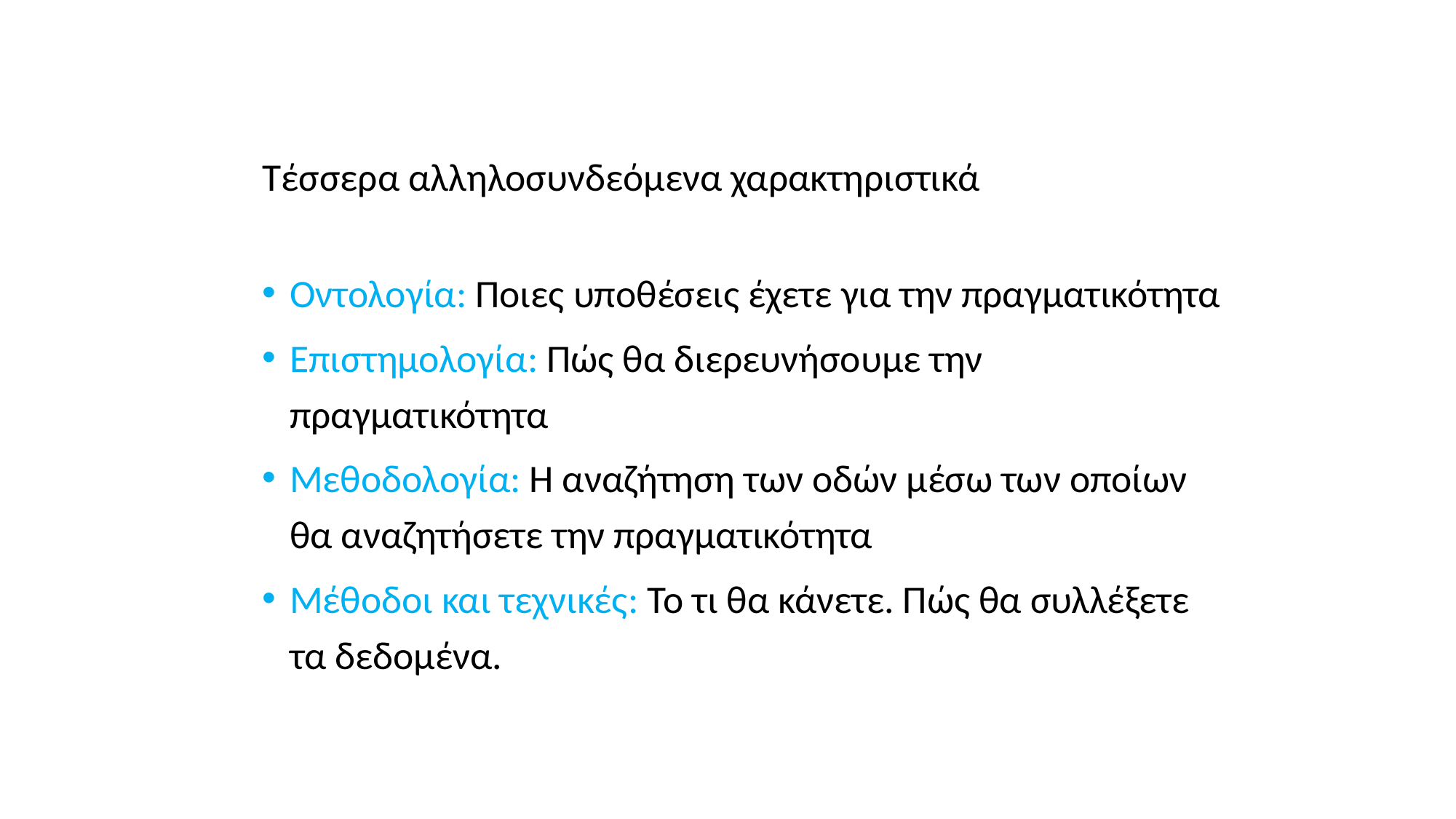

Τέσσερα αλληλοσυνδεόμενα χαρακτηριστικά

Οντολογία: Ποιες υποθέσεις έχετε για την πραγματικότητα
Επιστημολογία: Πώς θα διερευνήσουμε την πραγματικότητα
Μεθοδολογία: Η αναζήτηση των οδών μέσω των οποίων θα αναζητήσετε την πραγματικότητα
Μέθοδοι και τεχνικές: Το τι θα κάνετε. Πώς θα συλλέξετε τα δεδομένα.